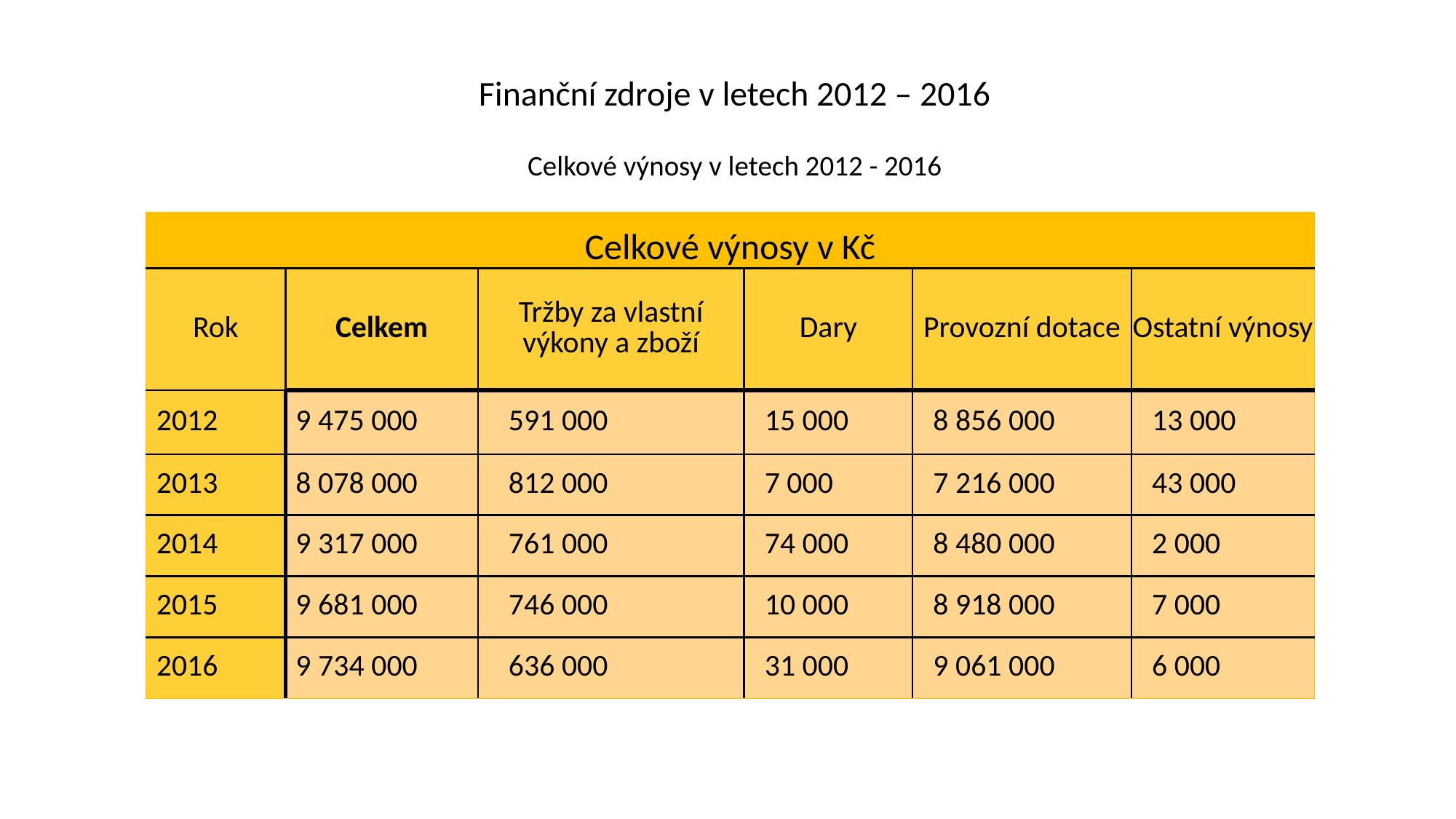

# Finanční zdroje v letech 2012 – 2016 Celkové výnosy v letech 2012 - 2016
| Celkové výnosy v Kč |  |  |  |  |  |
| --- | --- | --- | --- | --- | --- |
| Rok | Celkem | Tržby za vlastní výkony a zboží | Dary | Provozní dotace | Ostatní výnosy |
| 2012 | 9 475 000 | 591 000 | 15 000 | 8 856 000 | 13 000 |
| 2013 | 8 078 000 | 812 000 | 7 000 | 7 216 000 | 43 000 |
| 2014 | 9 317 000 | 761 000 | 74 000 | 8 480 000 | 2 000 |
| 2015 | 9 681 000 | 746 000 | 10 000 | 8 918 000 | 7 000 |
| 2016 | 9 734 000 | 636 000 | 31 000 | 9 061 000 | 6 000 |